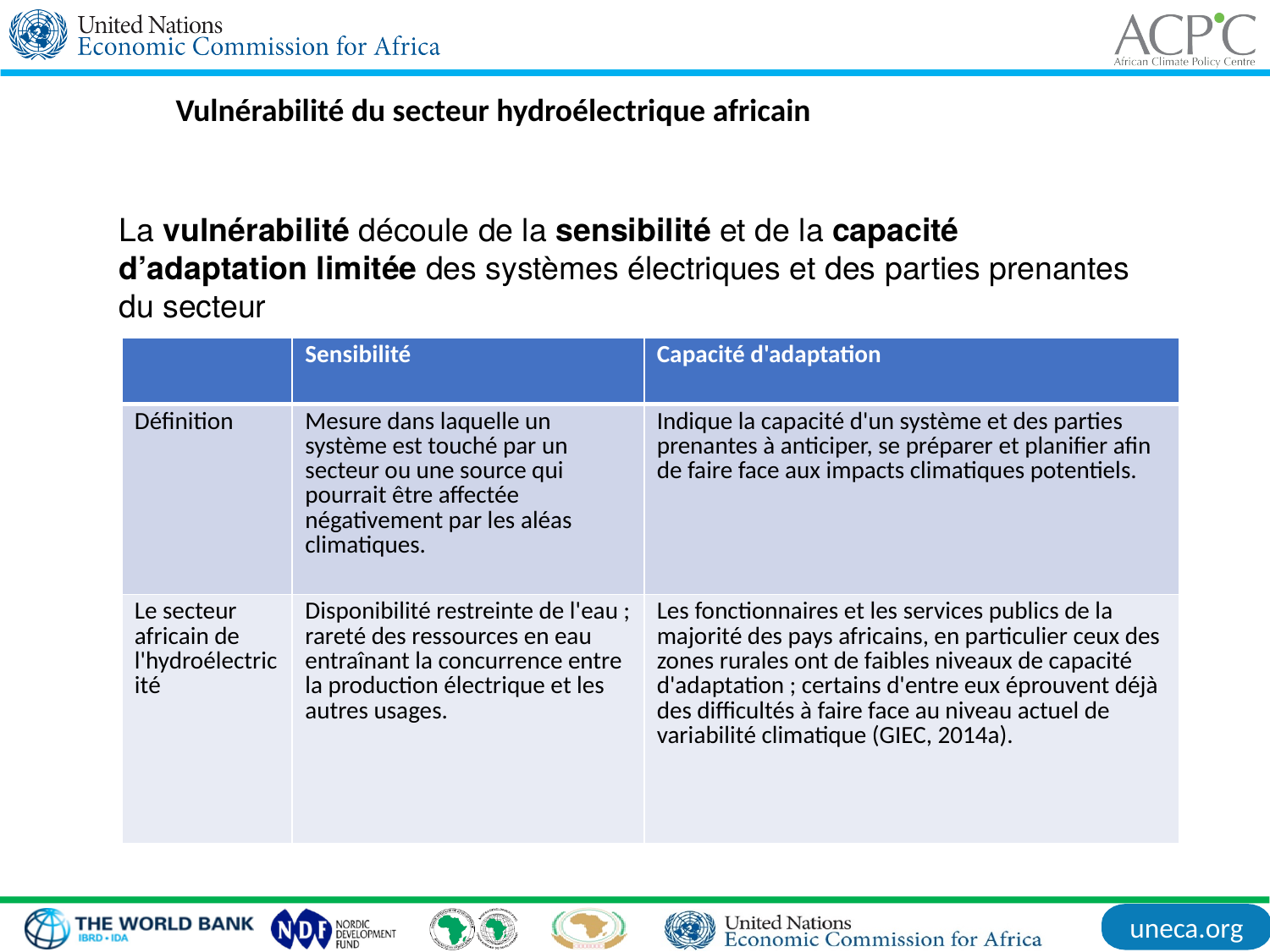

Vulnérabilité du secteur hydroélectrique africain
La vulnérabilité découle de la sensibilité et de la capacité d’adaptation limitée des systèmes électriques et des parties prenantes du secteur
|  | Sensibilité | Capacité d'adaptation |
| --- | --- | --- |
| Définition | Mesure dans laquelle un système est touché par un secteur ou une source qui pourrait être affectée négativement par les aléas climatiques. | Indique la capacité d'un système et des parties prenantes à anticiper, se préparer et planifier afin de faire face aux impacts climatiques potentiels. |
| Le secteur africain de l'hydroélectricité | Disponibilité restreinte de l'eau ; rareté des ressources en eau entraînant la concurrence entre la production électrique et les autres usages. | Les fonctionnaires et les services publics de la majorité des pays africains, en particulier ceux des zones rurales ont de faibles niveaux de capacité d'adaptation ; certains d'entre eux éprouvent déjà des difficultés à faire face au niveau actuel de variabilité climatique (GIEC, 2014a). |